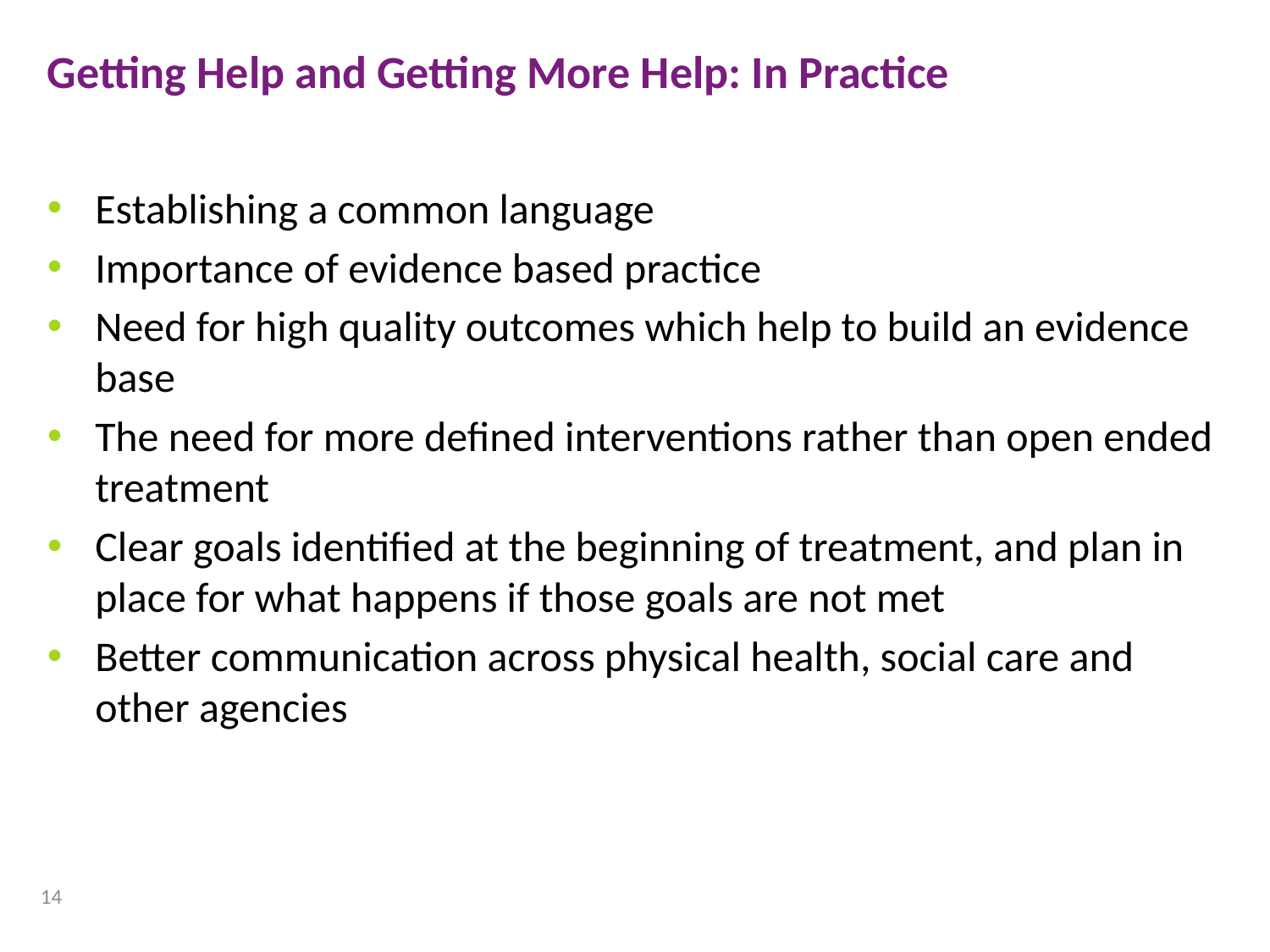

Getting Help and Getting More Help: In Practice
Establishing a common language
Importance of evidence based practice
Need for high quality outcomes which help to build an evidence base
The need for more defined interventions rather than open ended treatment
Clear goals identified at the beginning of treatment, and plan in place for what happens if those goals are not met
Better communication across physical health, social care and other agencies